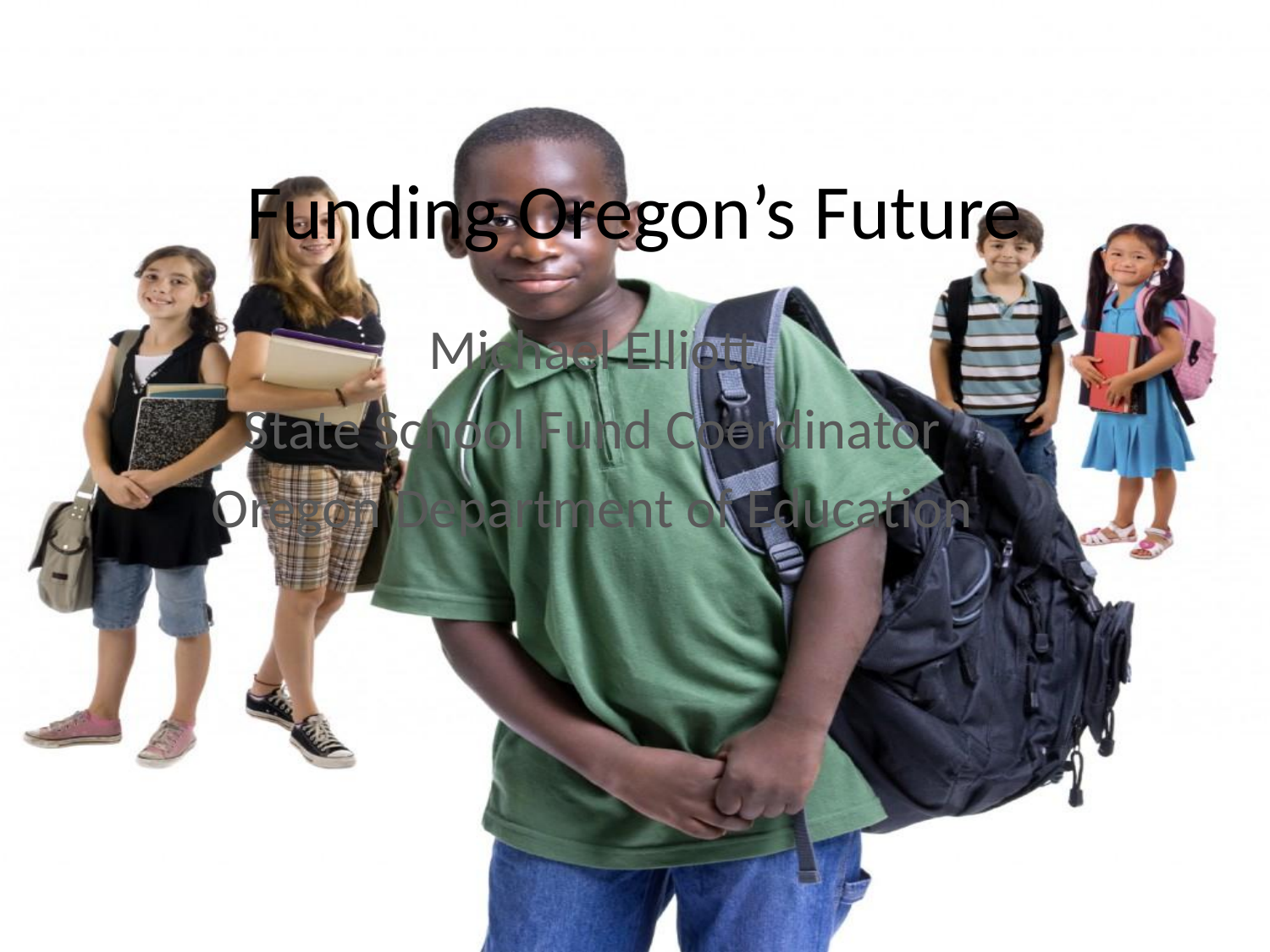

# Funding Oregon’s Future
Michael Elliott
State School Fund Coordinator
Oregon Department of Education